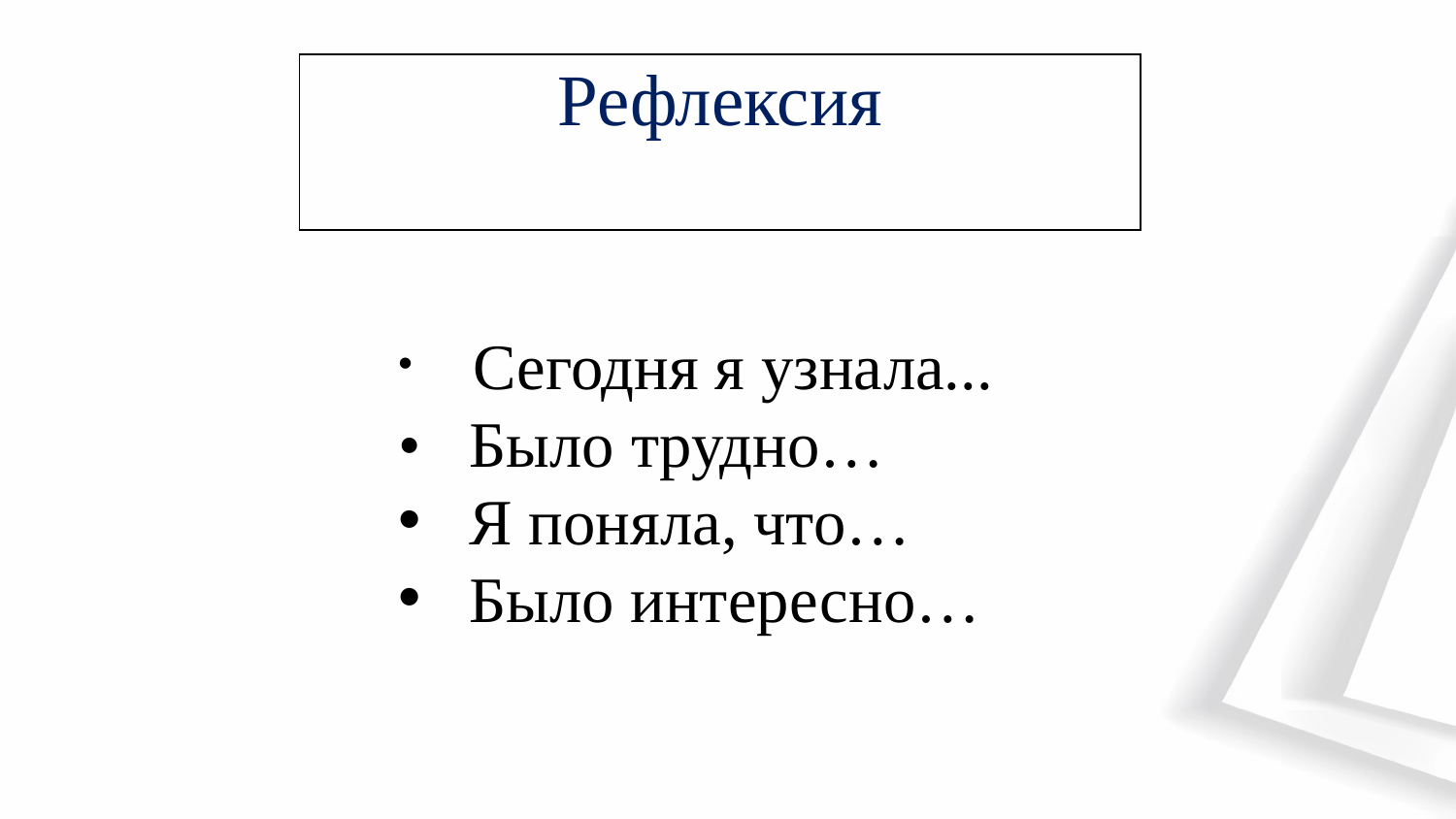

| Рефлексия |
| --- |
  Сегодня я узнала...
•   Было трудно…
 Я поняла, что…
 Было интересно…